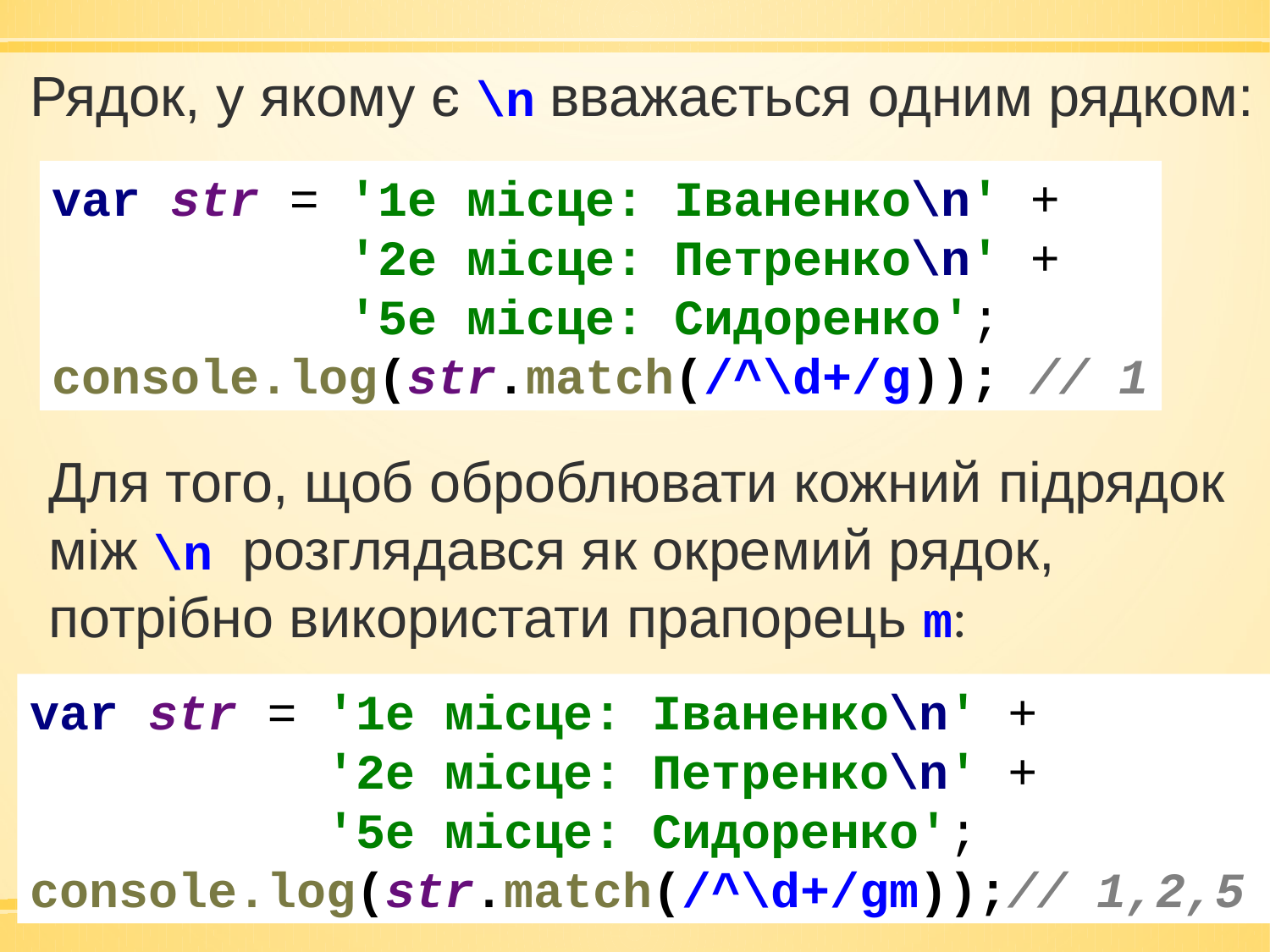

Рядок, у якому є \n вважається одним рядком:

var str = '1е місце: Іваненко\n' +
          '2е місце: Петренко\n' +
          '5е місце: Сидоренко';
console.log(str.match(/^\d+/g)); // 1
Для того, щоб оброблювати кожний підрядок між \n розглядався як окремий рядок, потрібно використати прапорець m:

var str = '1е місце: Іваненко\n' +
          '2е місце: Петренко\n' +
          '5е місце: Сидоренко';
console.log(str.match(/^\d+/gm));// 1,2,5